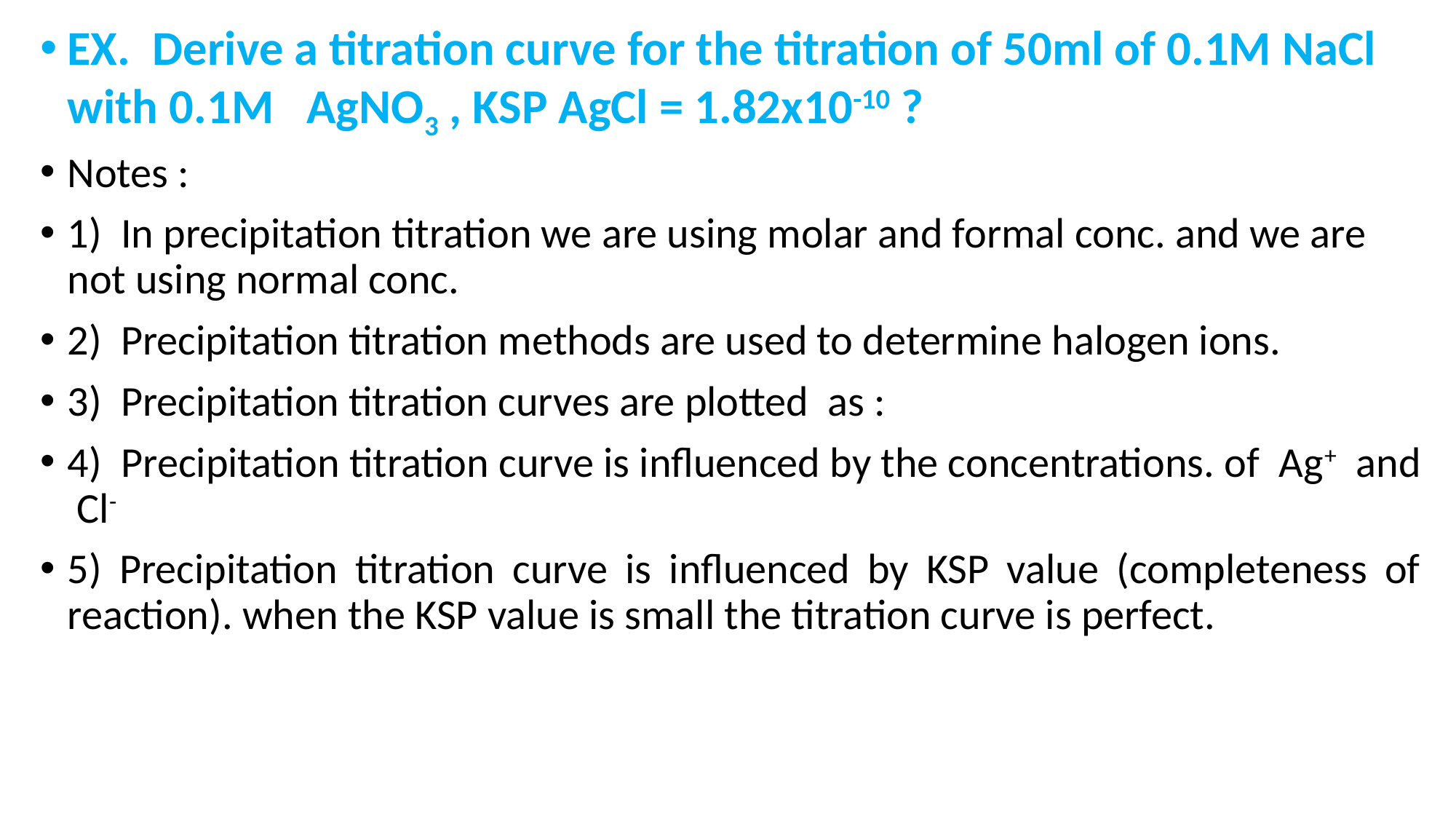

EX.  Derive a titration curve for the titration of 50ml of 0.1M NaCl with 0.1M   AgNO3 , KSP AgCl = 1.82x10-10 ?
Notes :
1)  In precipitation titration we are using molar and formal conc. and we are not using normal conc.
2)  Precipitation titration methods are used to determine halogen ions.
3)  Precipitation titration curves are plotted  as :
4)  Precipitation titration curve is influenced by the concentrations. of  Ag+  and  Cl-
5) Precipitation titration curve is influenced by KSP value (completeness of reaction). when the KSP value is small the titration curve is perfect.